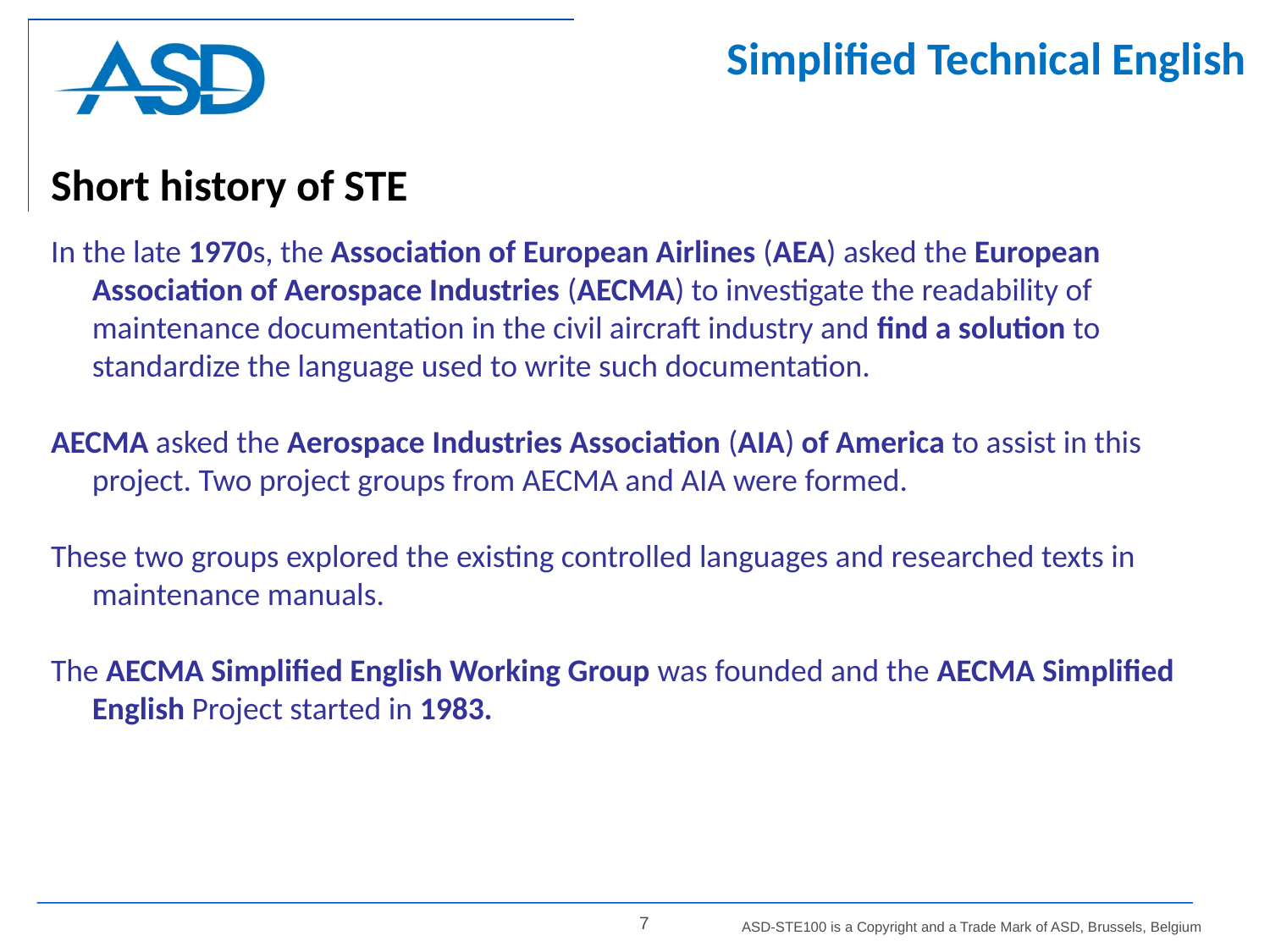

Simplified Technical English
Short history of STE
In the late 1970s, the Association of European Airlines (AEA) asked the European Association of Aerospace Industries (AECMA) to investigate the readability of maintenance documentation in the civil aircraft industry and find a solution to standardize the language used to write such documentation.

AECMA asked the Aerospace Industries Association (AIA) of America to assist in this project. Two project groups from AECMA and AIA were formed.

These two groups explored the existing controlled languages and researched texts in maintenance manuals.

The AECMA Simplified English Working Group was founded and the AECMA Simplified English Project started in 1983.